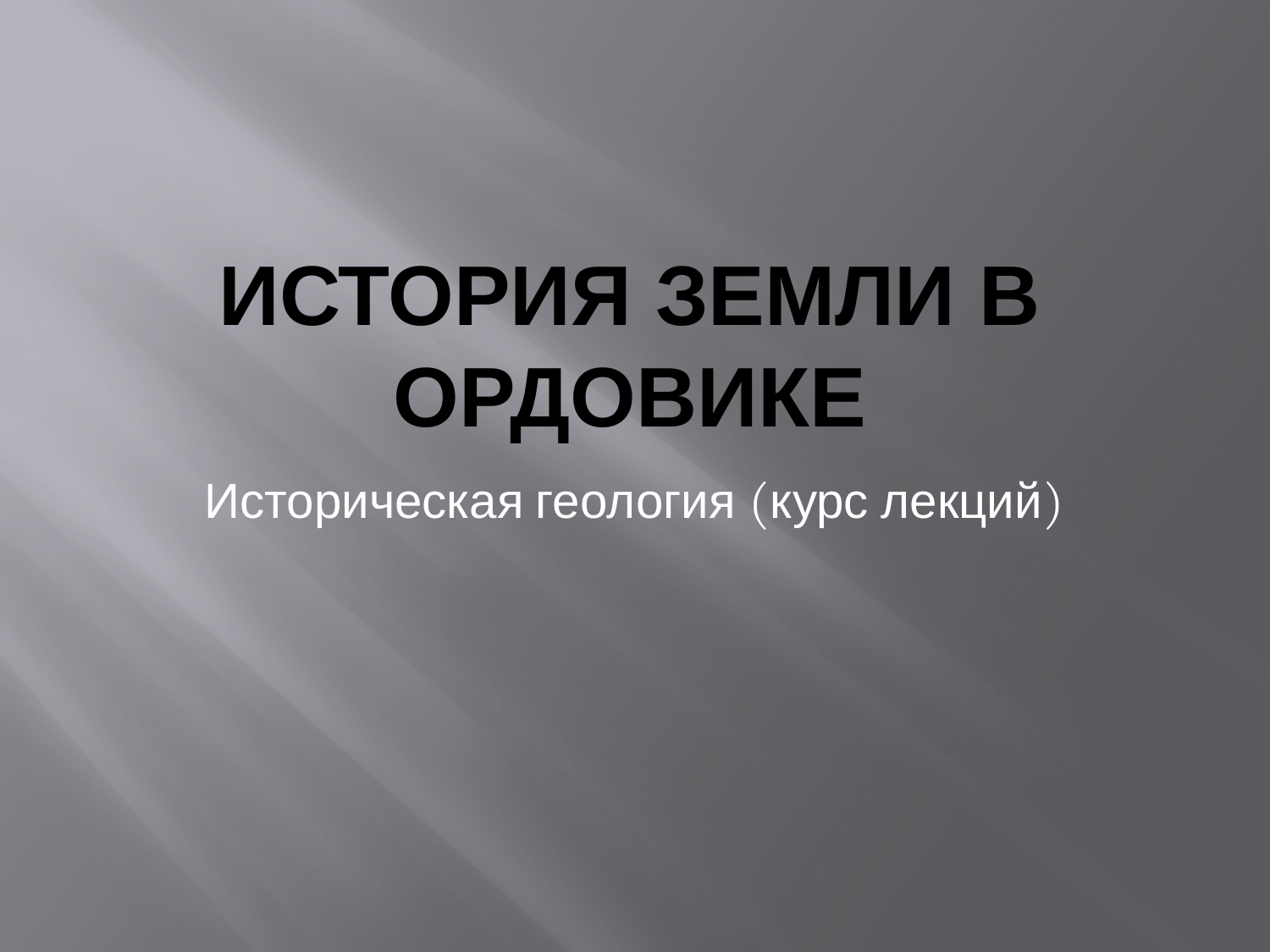

# История Земли в ордовике
Историческая геология (курс лекций)